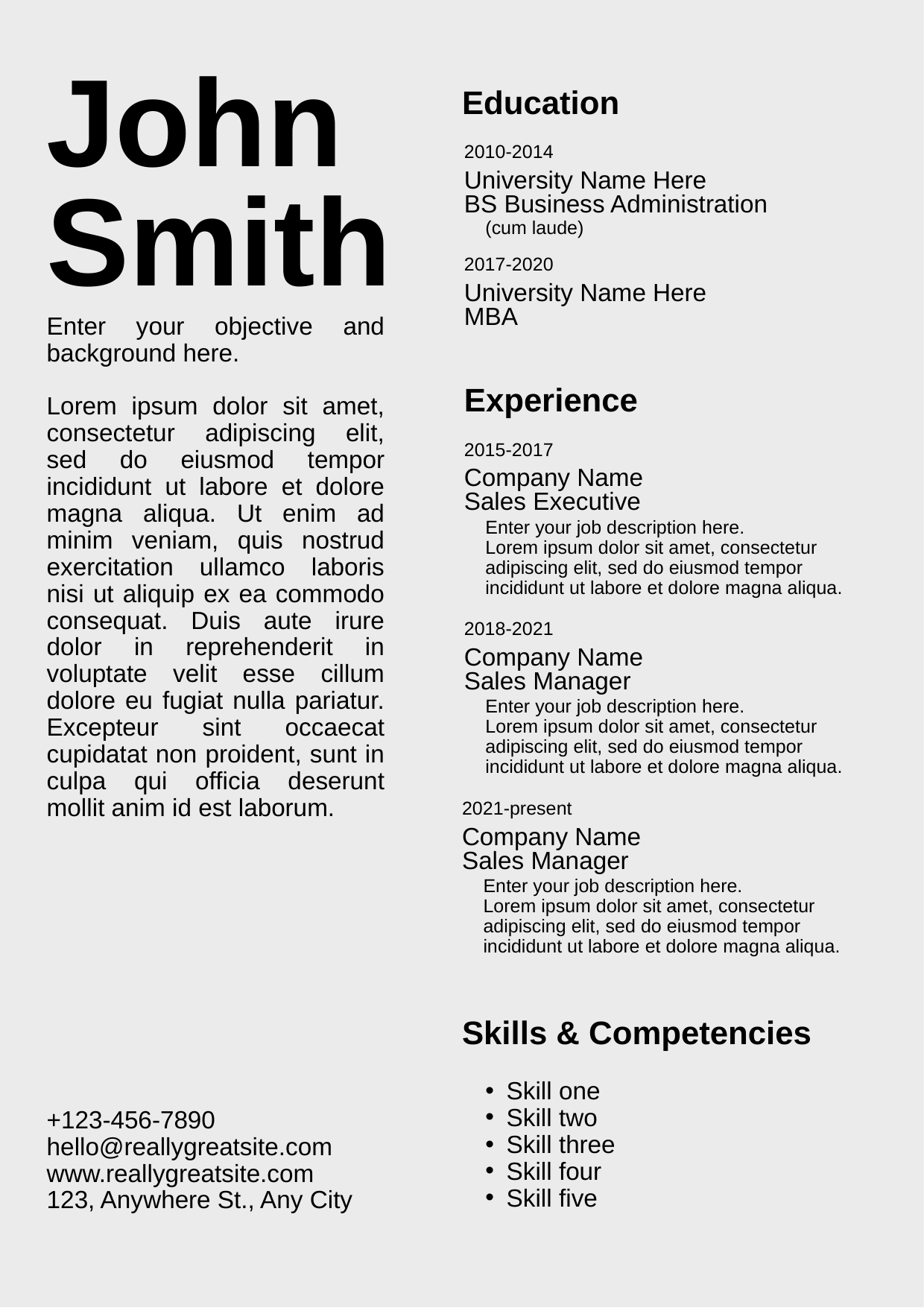

John
Smith
Education
2010-2014
University Name Here
BS Business Administration
(cum laude)
2017-2020
University Name Here
MBA
Enter your objective and background here.

Lorem ipsum dolor sit amet, consectetur adipiscing elit, sed do eiusmod tempor incididunt ut labore et dolore magna aliqua. Ut enim ad minim veniam, quis nostrud exercitation ullamco laboris nisi ut aliquip ex ea commodo consequat. Duis aute irure dolor in reprehenderit in voluptate velit esse cillum dolore eu fugiat nulla pariatur. Excepteur sint occaecat cupidatat non proident, sunt in culpa qui officia deserunt mollit anim id est laborum.
Experience
2015-2017
Company Name
Sales Executive
Enter your job description here.
Lorem ipsum dolor sit amet, consectetur adipiscing elit, sed do eiusmod tempor incididunt ut labore et dolore magna aliqua.
2018-2021
Company Name
Sales Manager
Enter your job description here.
Lorem ipsum dolor sit amet, consectetur adipiscing elit, sed do eiusmod tempor incididunt ut labore et dolore magna aliqua.
2021-present
Company Name
Sales Manager
Enter your job description here.
Lorem ipsum dolor sit amet, consectetur adipiscing elit, sed do eiusmod tempor incididunt ut labore et dolore magna aliqua.
Skills & Competencies
Skill one
Skill two
Skill three
Skill four
Skill five
+123-456-7890
hello@reallygreatsite.com
www.reallygreatsite.com
123, Anywhere St., Any City